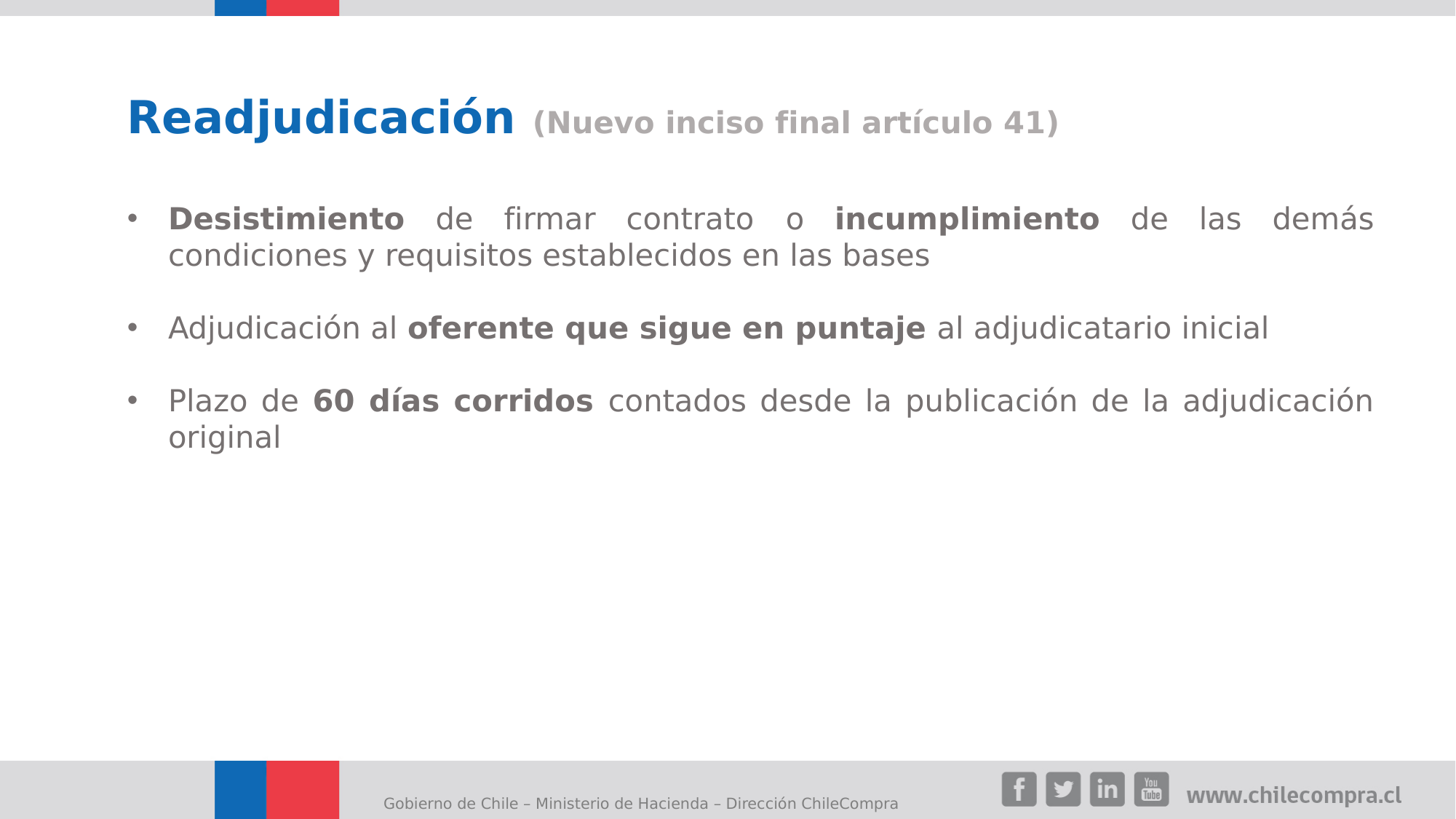

Readjudicación (Nuevo inciso final artículo 41)
Desistimiento de firmar contrato o incumplimiento de las demás condiciones y requisitos establecidos en las bases

Adjudicación al oferente que sigue en puntaje al adjudicatario inicial

Plazo de 60 días corridos contados desde la publicación de la adjudicación original

Gobierno de Chile – Ministerio de Hacienda – Dirección ChileCompra